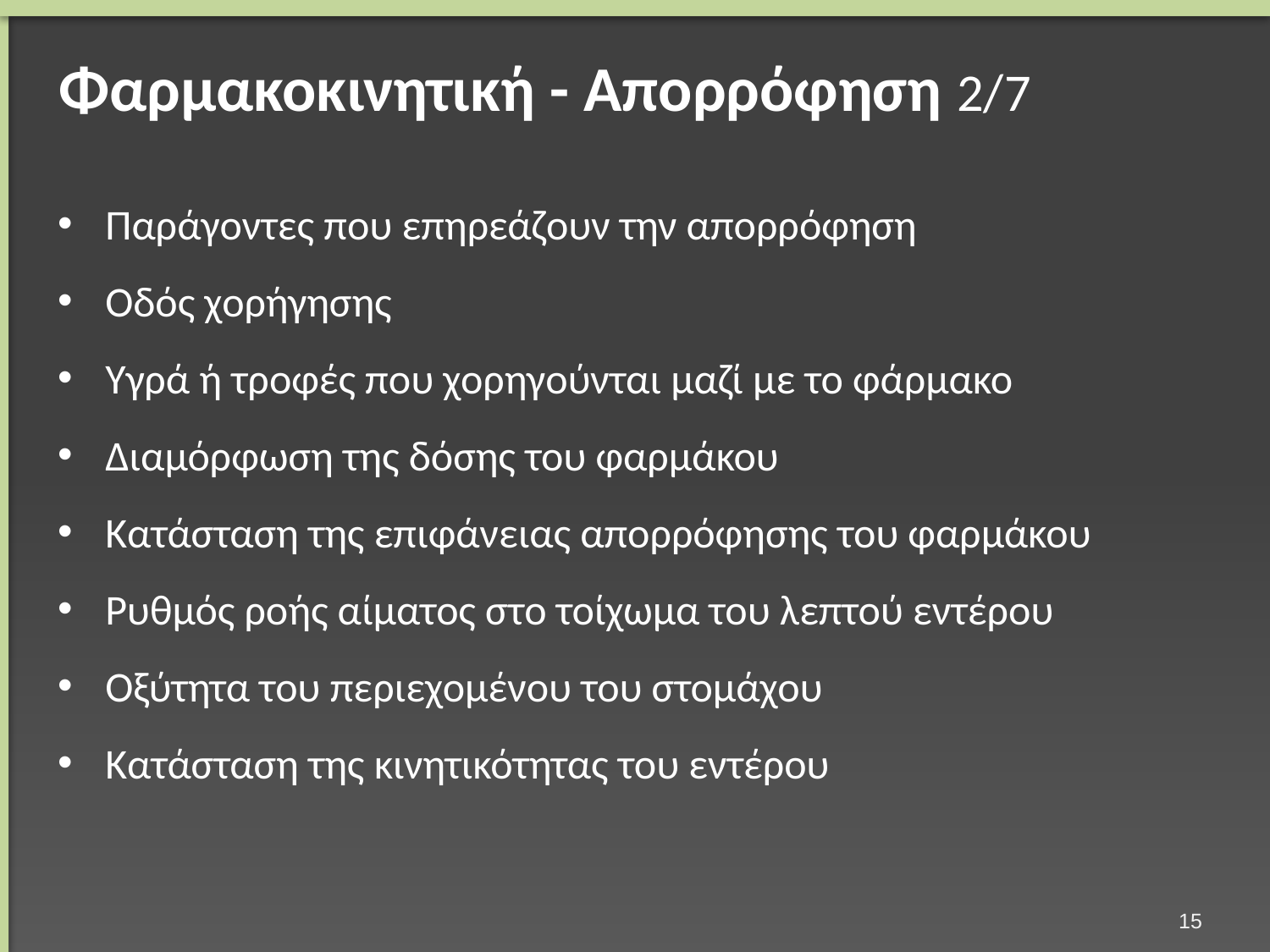

# Φαρμακοκινητική - Απορρόφηση 2/7
Παράγοντες που επηρεάζουν την απορρόφηση
Οδός χορήγησης
Υγρά ή τροφές που χορηγούνται μαζί με το φάρμακο
Διαμόρφωση της δόσης του φαρμάκου
Κατάσταση της επιφάνειας απορρόφησης του φαρμάκου
Ρυθμός ροής αίματος στο τοίχωμα του λεπτού εντέρου
Οξύτητα του περιεχομένου του στομάχου
Κατάσταση της κινητικότητας του εντέρου
15